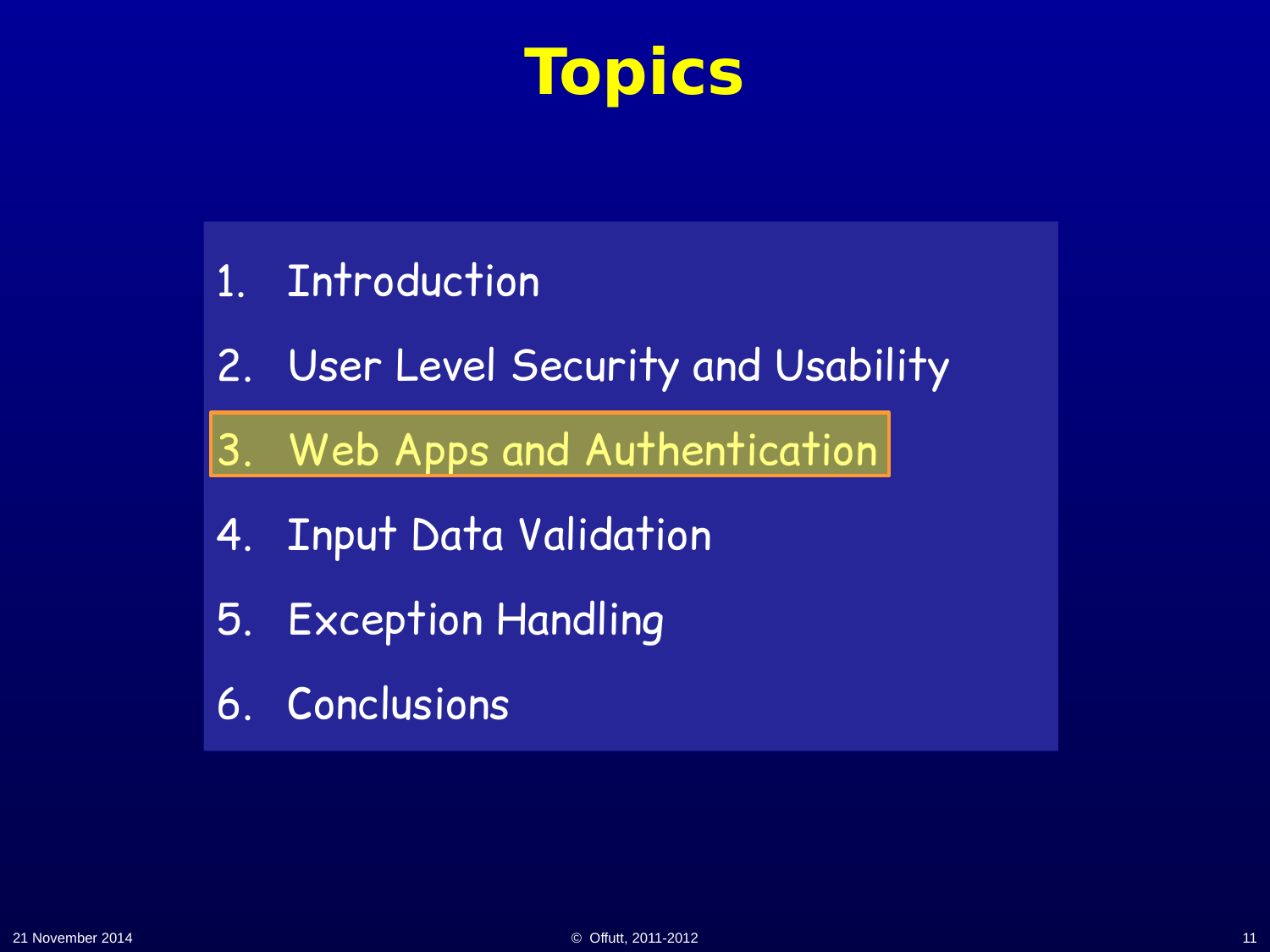

# Topics
Introduction
User Level Security and Usability
Web Apps and Authentication
Input Data Validation
Exception Handling
Conclusions

21 November 2014
©  Offutt, 2011-2012
11